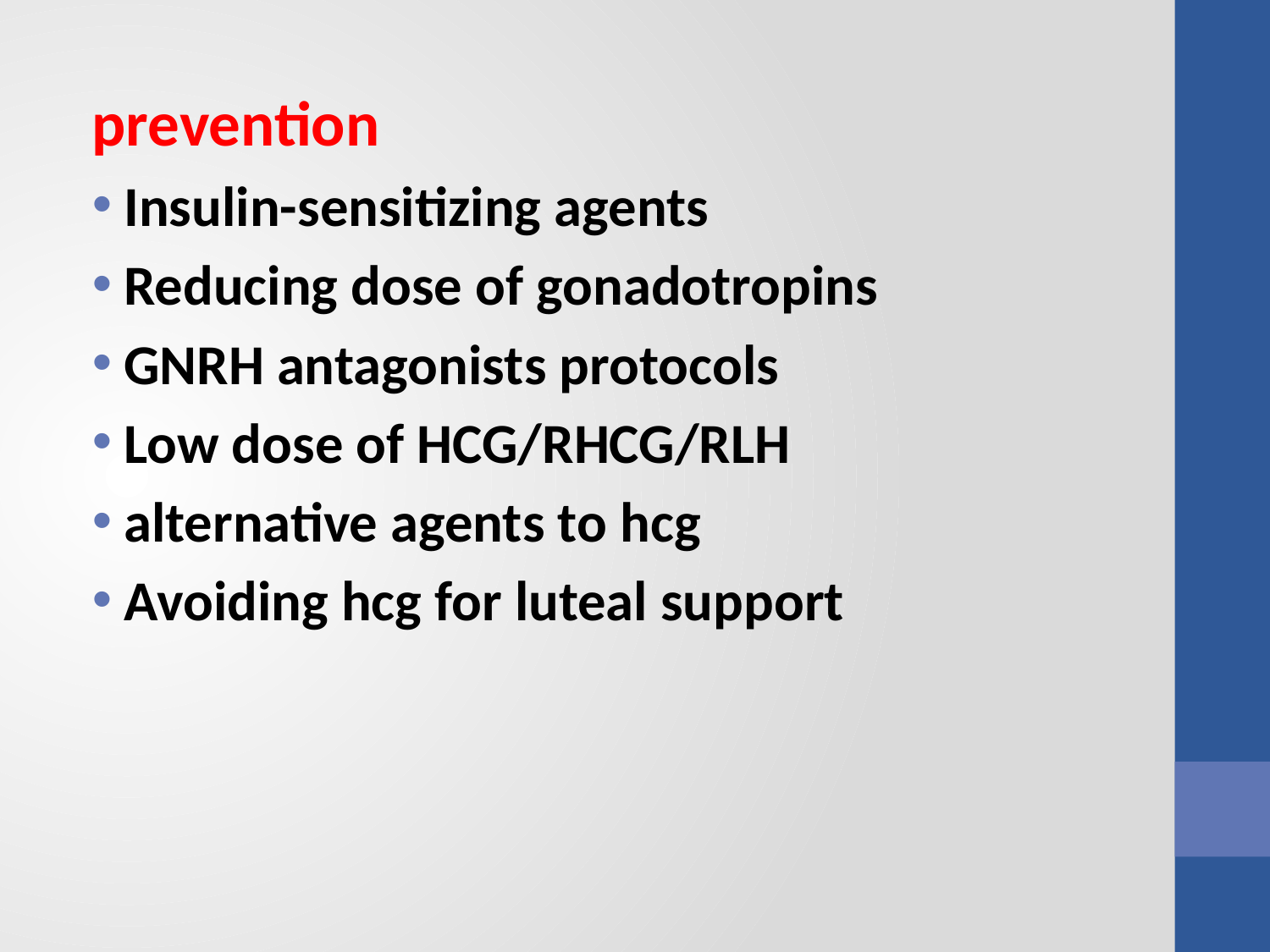

prevention
Insulin-sensitizing agents
Reducing dose of gonadotropins
GNRH antagonists protocols
Low dose of HCG/RHCG/RLH
alternative agents to hcg
Avoiding hcg for luteal support